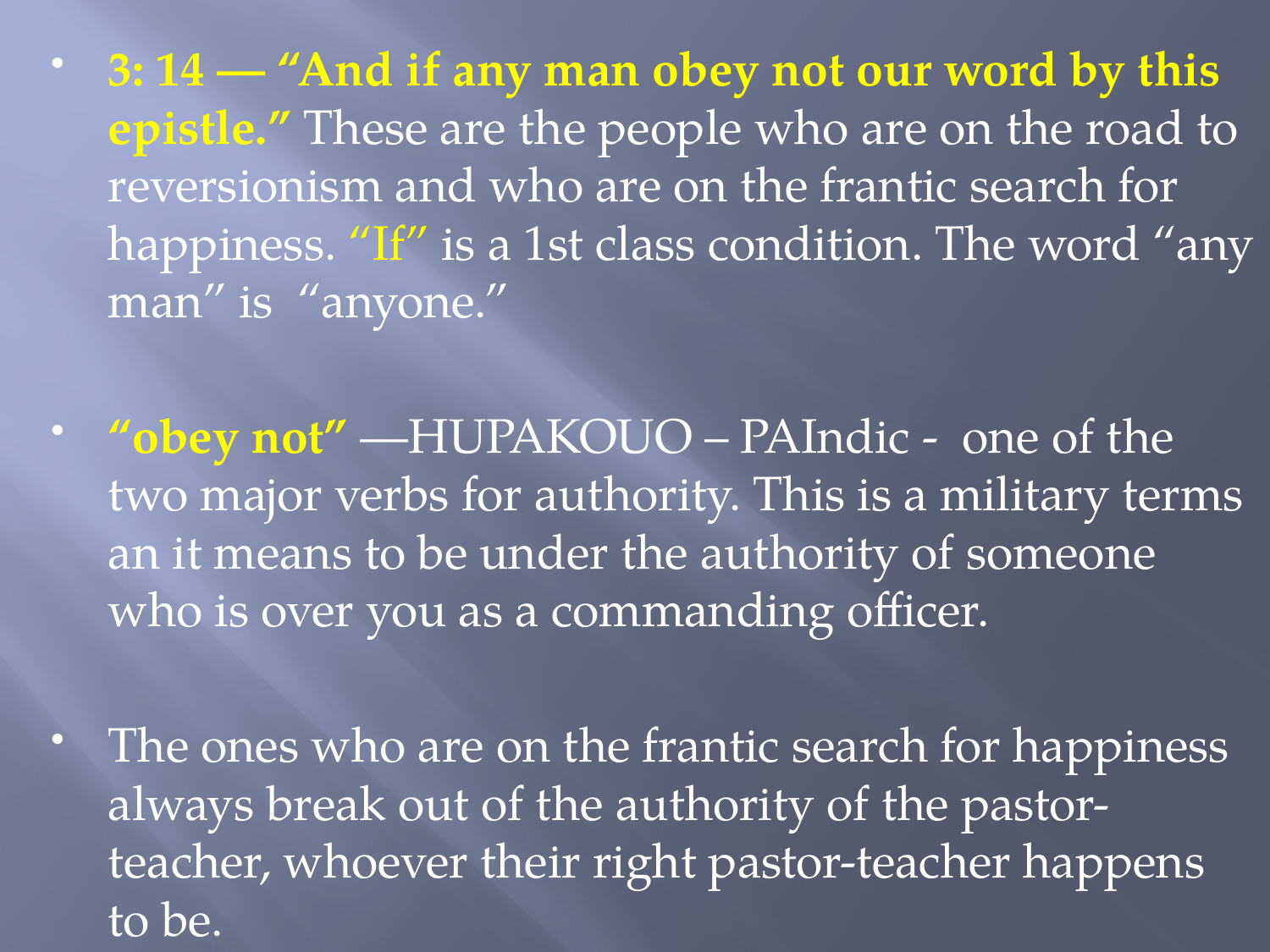

3: 14 — “And if any man obey not our word by this epistle.” These are the people who are on the road to reversionism and who are on the frantic search for happiness. “If” is a 1st class condition. The word “any man” is  “anyone.”

“obey not” —HUPAKOUO – PAIndic -  one of the two major verbs for authority. This is a military terms an it means to be under the authority of someone who is over you as a commanding officer.

The ones who are on the frantic search for happiness always break out of the authority of the pastor-teacher, whoever their right pastor-teacher happens to be.